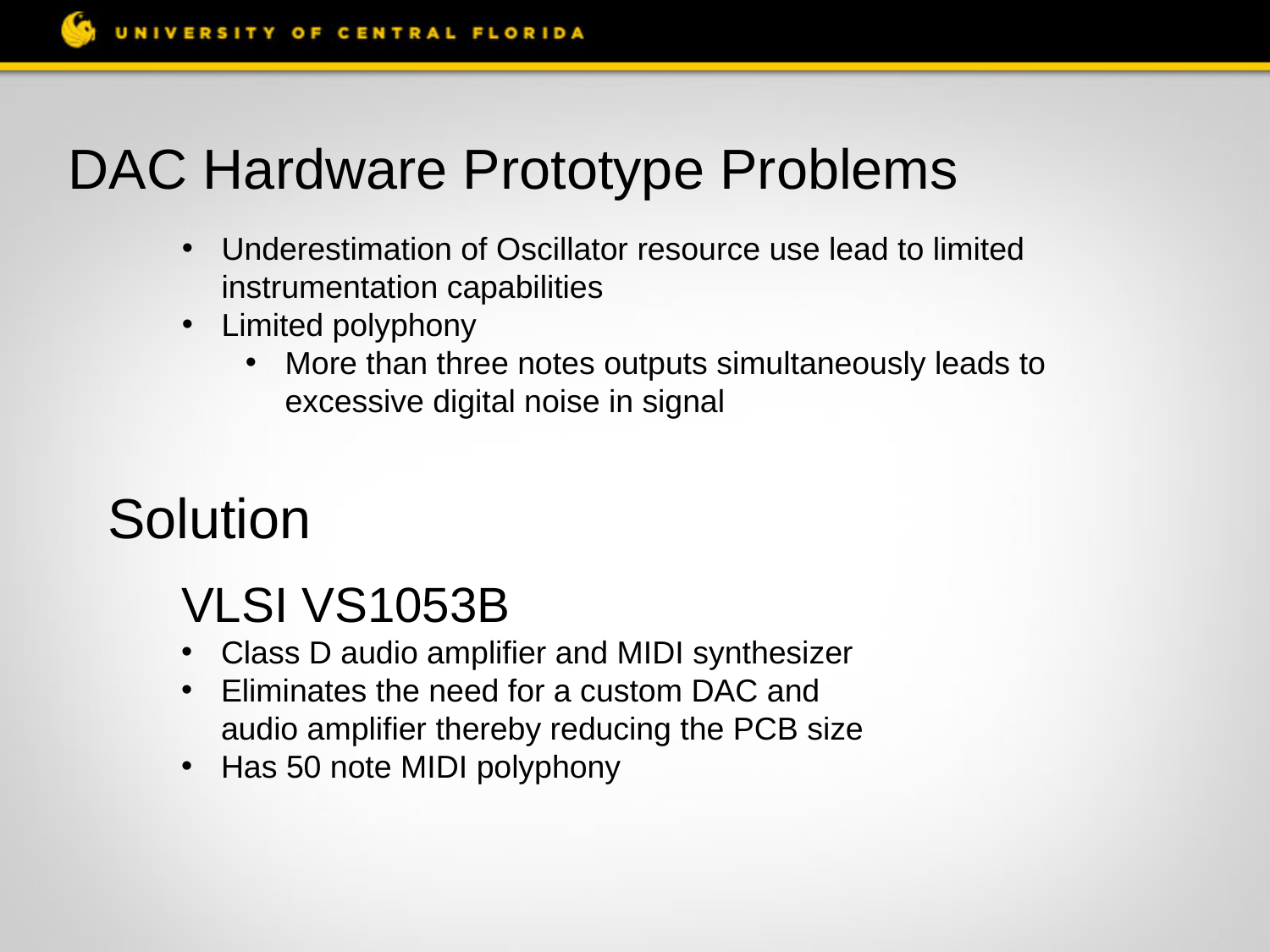

DAC Hardware Prototype Problems
Underestimation of Oscillator resource use lead to limited instrumentation capabilities
Limited polyphony
More than three notes outputs simultaneously leads to excessive digital noise in signal

Solution

VLSI VS1053B
Class D audio amplifier and MIDI synthesizer
Eliminates the need for a custom DAC and audio amplifier thereby reducing the PCB size
Has 50 note MIDI polyphony